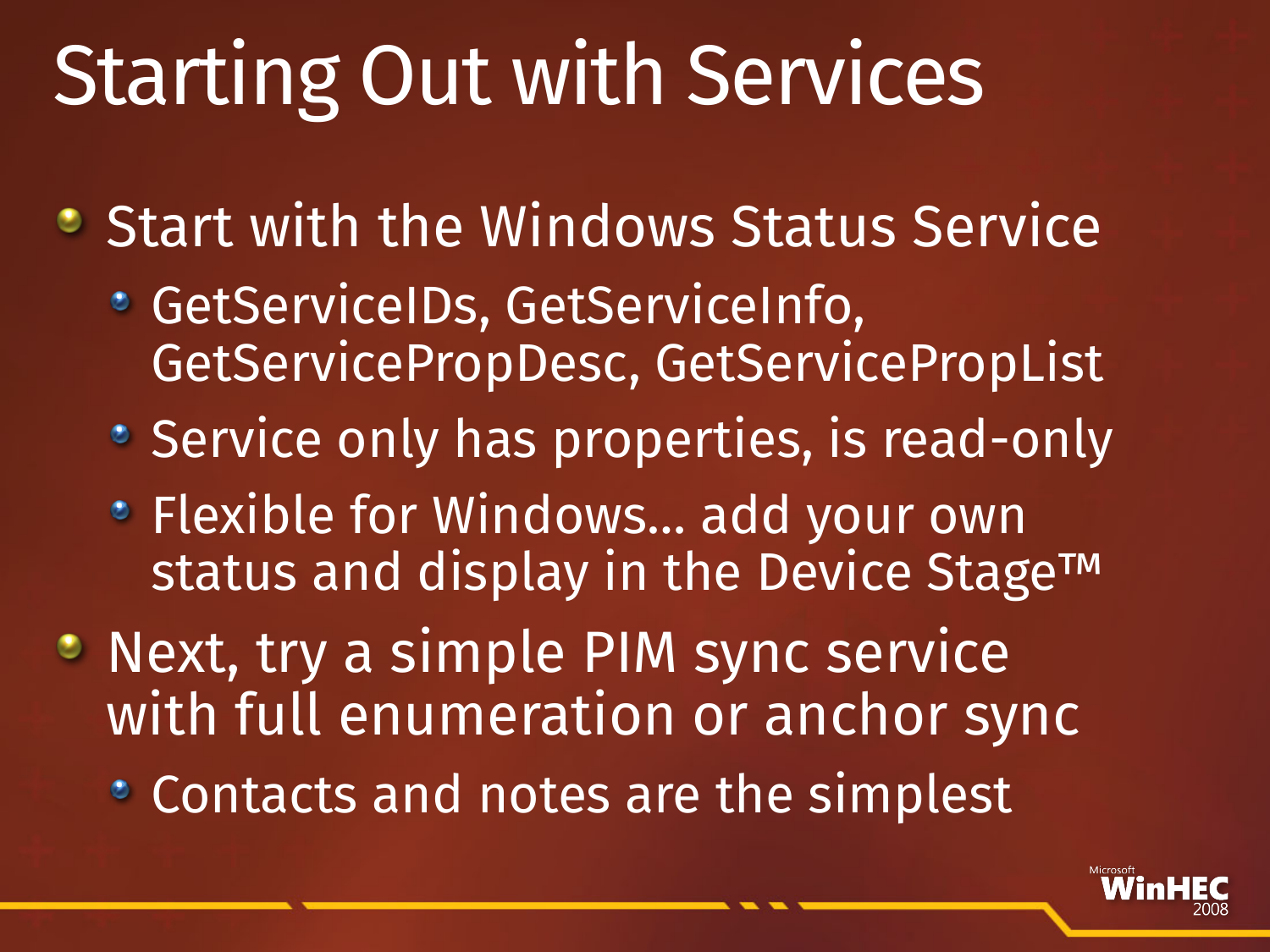

# Starting Out with Services
Start with the Windows Status Service
GetServiceIDs, GetServiceInfo, GetServicePropDesc, GetServicePropList
Service only has properties, is read-only
Flexible for Windows… add your own
status and display in the Device Stage™
Next, try a simple PIM sync service
with full enumeration or anchor sync
Contacts and notes are the simplest